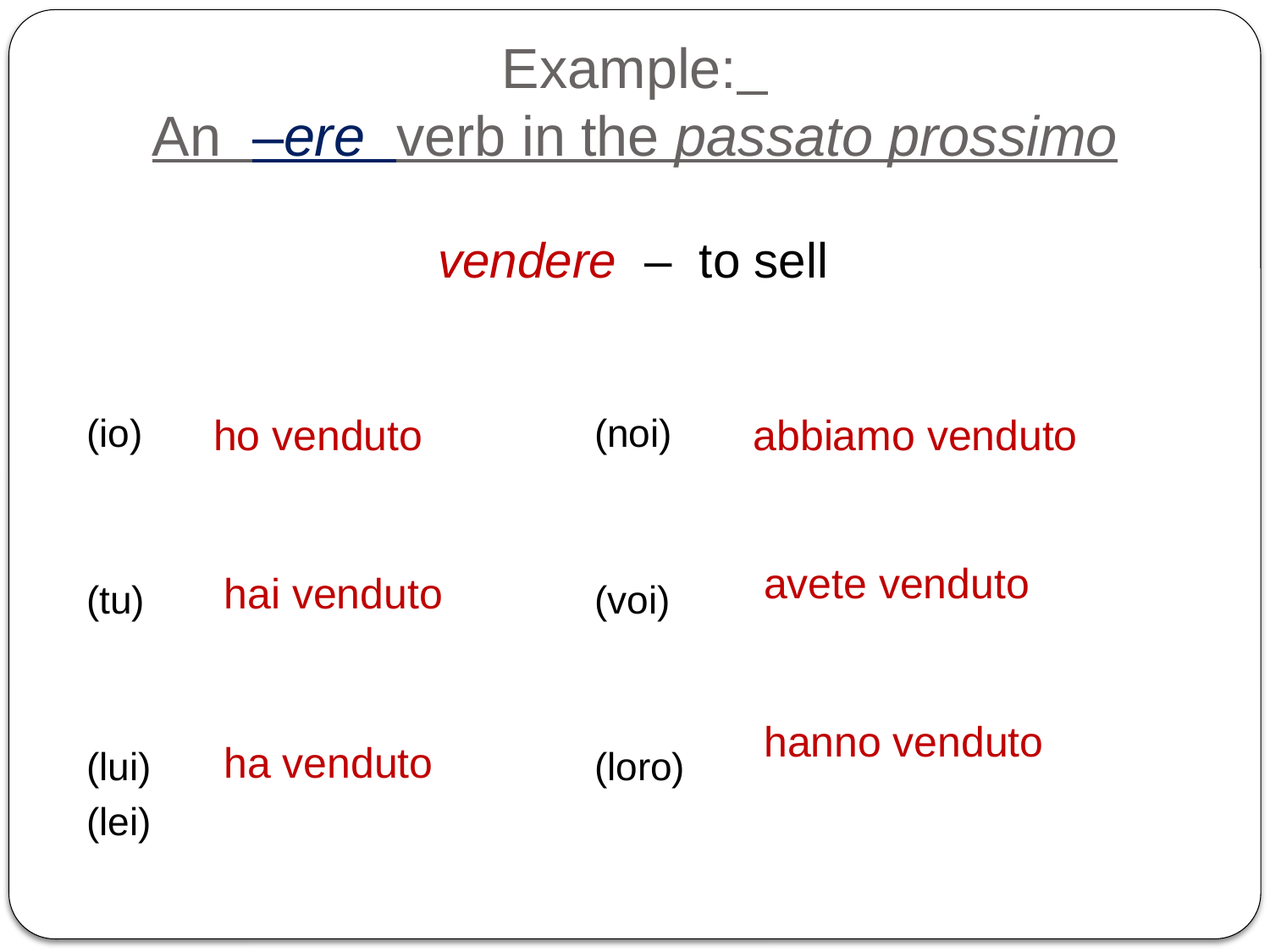

# Example: An  –ere  verb in the passato prossimo
vendere  –  to sell
(io)

(tu)

(lui)
(lei)
ho venduto
(noi)

(voi)

(loro)
abbiamo venduto
avete venduto
hai venduto
hanno venduto
ha venduto